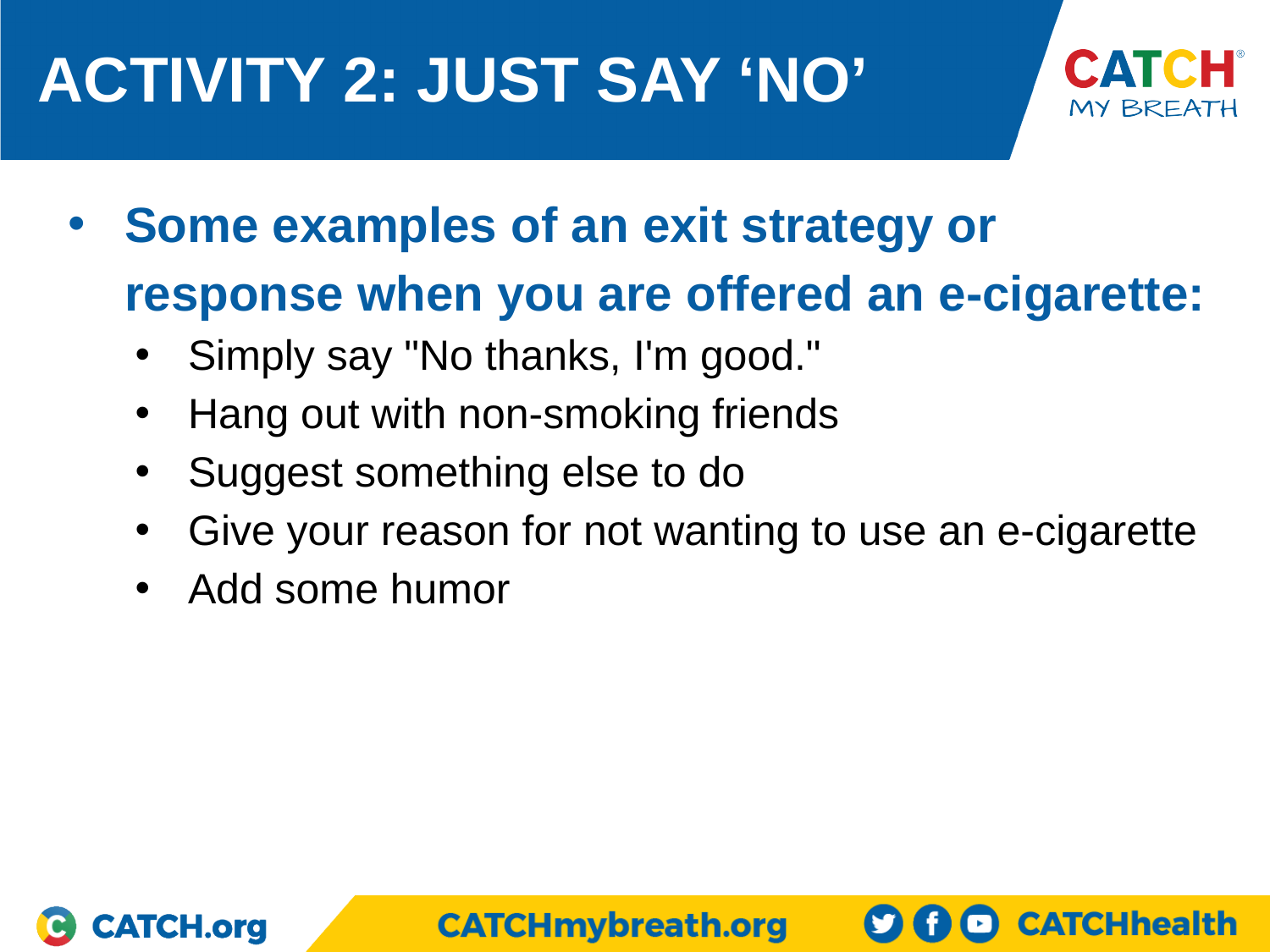

ACTIVITY 2: JUST SAY ‘NO’
Some examples of an exit strategy or response when you are offered an e-cigarette:
Simply say "No thanks, I'm good."
Hang out with non-smoking friends
Suggest something else to do
Give your reason for not wanting to use an e-cigarette
Add some humor